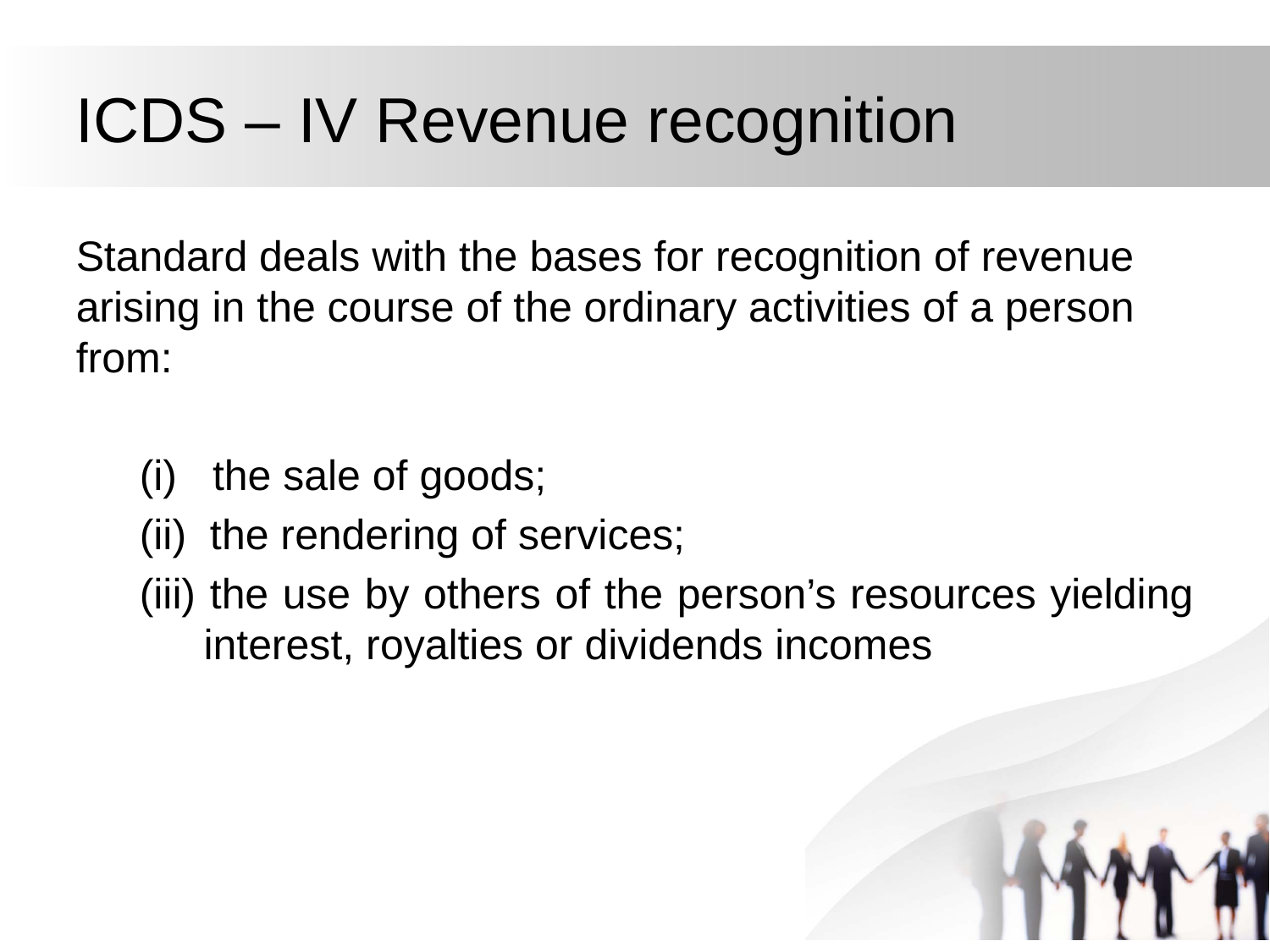

# ICDS – IV Revenue recognition
Standard deals with the bases for recognition of revenue arising in the course of the ordinary activities of a person from:

(i)   the sale of goods;
(ii)  the rendering of services;
(iii) the use by others of the person’s resources yielding interest, royalties or dividends incomes